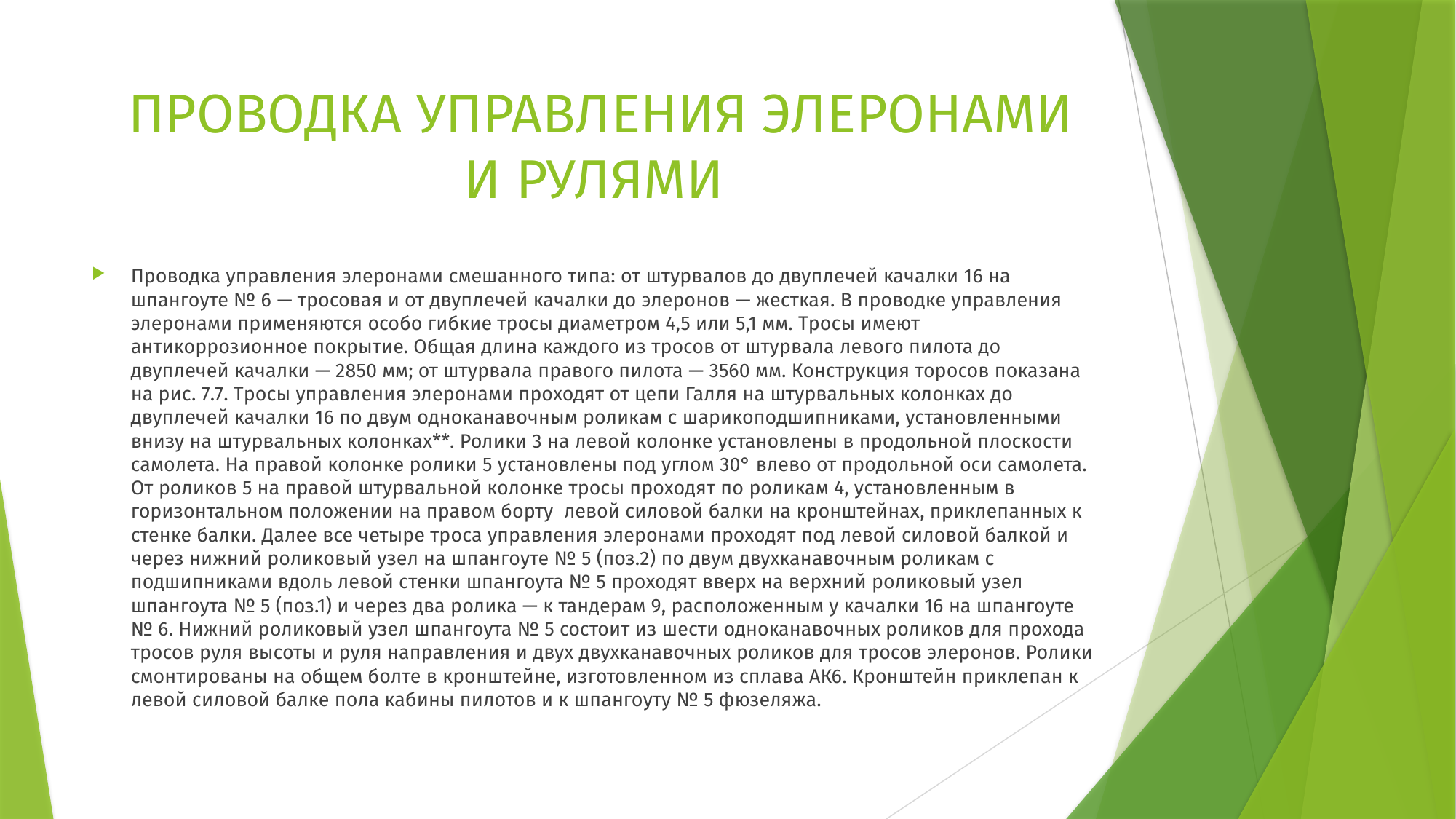

# ПРОВОДКА УПРАВЛЕНИЯ ЭЛЕРОНАМИ И РУЛЯМИ
Проводка управления элеронами смешанного типа: от штурвалов до двуплечей качалки 16 на шпангоуте № 6 — тросовая и от двуплечей качалки до элеронов — жесткая. В проводке управления элеронами применяются особо гибкие тросы диаметром 4,5 или 5,1 мм. Тросы имеют антикоррозионное покрытие. Общая длина каждого из тросов от штурвала левого пилота до двуплечей качалки — 2850 мм; от штурвала правого пилота — 3560 мм. Конструкция торосов показана на рис. 7.7. Тросы управления элеронами проходят от цепи Галля на штурвальных колонках до двуплечей качалки 16 по двум одноканавочным роликам с шарикоподшипниками, установленными внизу на штурвальных колонках**. Ролики 3 на левой колонке установлены в продольной плоскости самолета. На правой колонке ролики 5 установлены под углом 30° влево от продольной оси самолета. От роликов 5 на правой штурвальной колонке тросы проходят по роликам 4, установленным в горизонтальном положении на правом борту  левой силовой балки на кронштейнах, приклепанных к стенке балки. Далее все четыре троса управления элеронами проходят под левой силовой балкой и через нижний роликовый узел на шпангоуте № 5 (поз.2) по двум двухканавочным роликам с подшипниками вдоль левой стенки шпангоута № 5 проходят вверх на верхний роликовый узел шпангоута № 5 (поз.1) и через два ролика — к тандерам 9, расположенным у качалки 16 на шпангоуте № 6. Нижний роликовый узел шпангоута № 5 состоит из шести одноканавочных роликов для прохода тросов руля высоты и руля направления и двух двухканавочных роликов для тросов элеронов. Ролики смонтированы на общем болте в кронштейне, изготовленном из сплава АК6. Кронштейн приклепан к левой силовой балке пола кабины пилотов и к шпангоуту № 5 фюзеляжа.